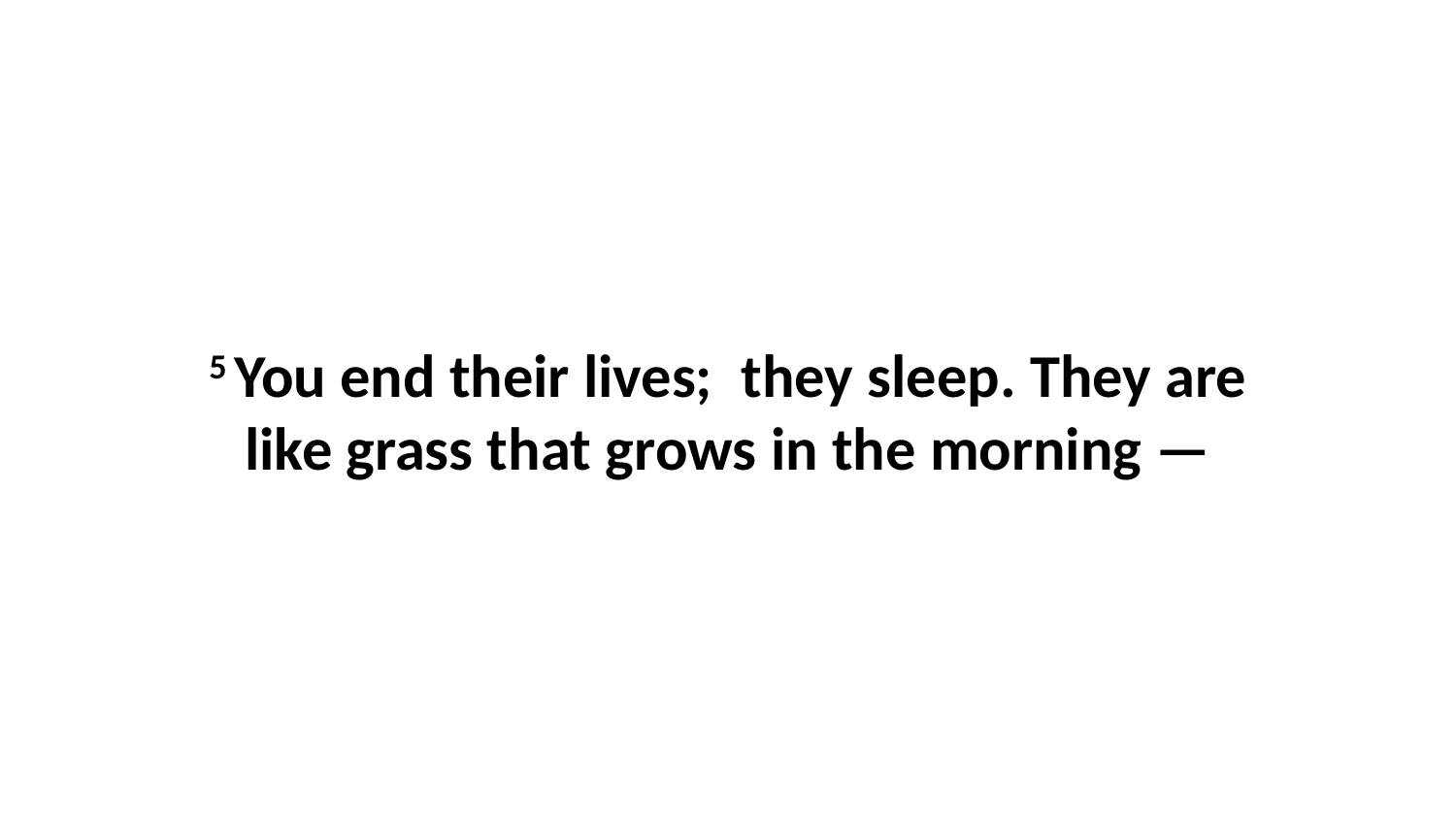

5 You end their lives;  they sleep. They are like grass that grows in the morning —